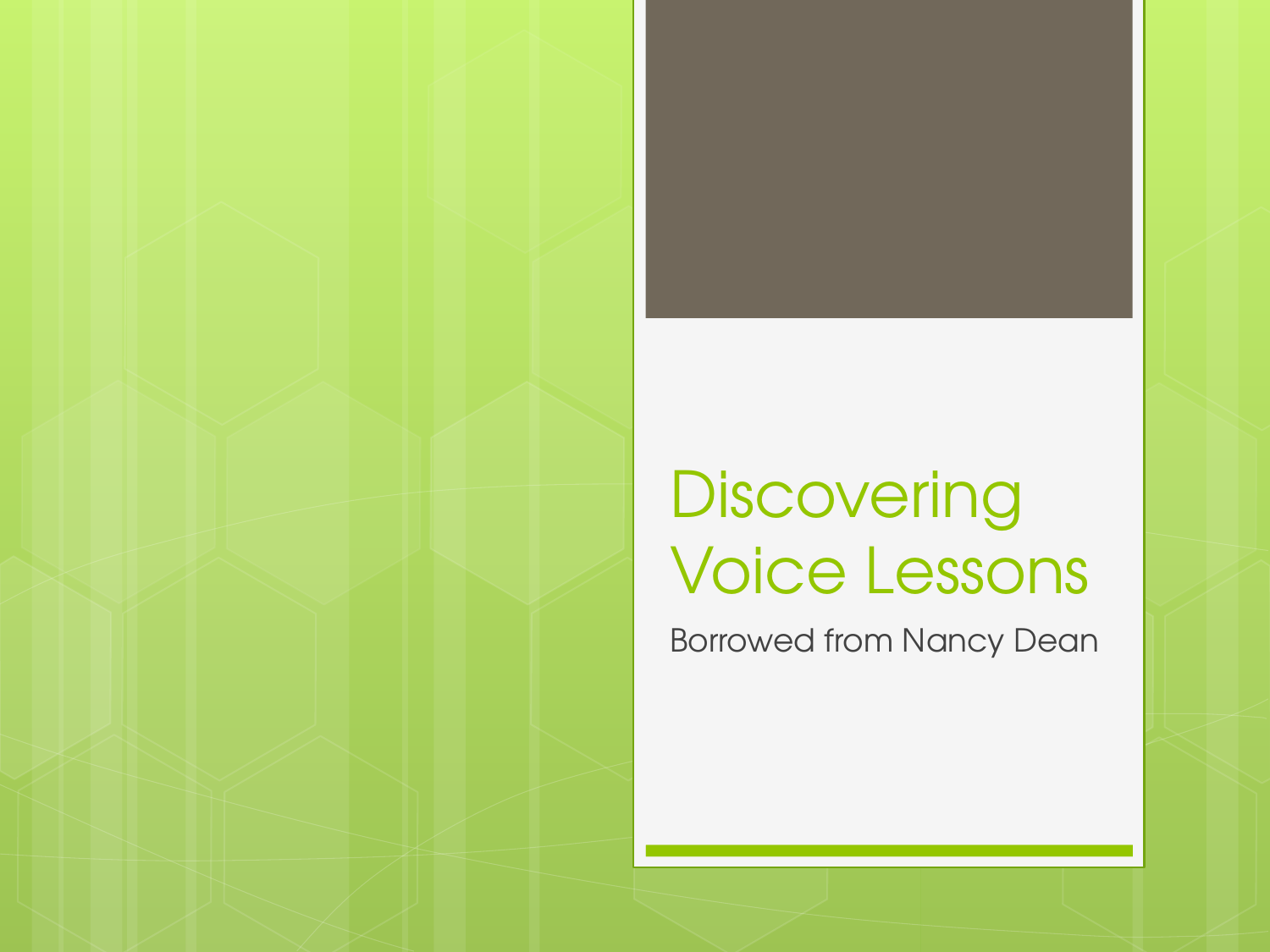

# Discovering Voice Lessons
Borrowed from Nancy Dean